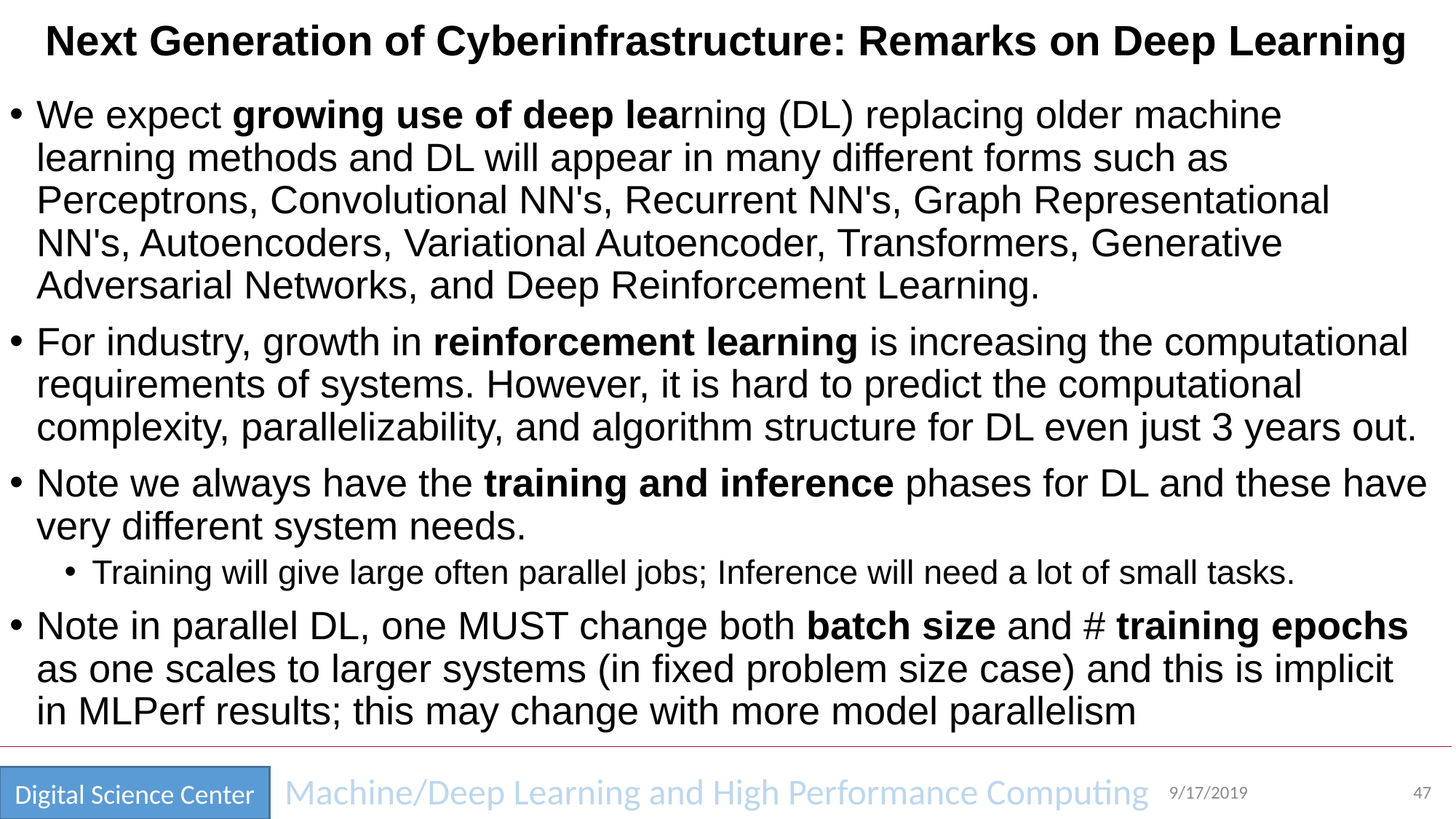

# Next Generation of Cyberinfrastructure: Remarks on Deep Learning
We expect growing use of deep learning (DL) replacing older machine learning methods and DL will appear in many different forms such as Perceptrons, Convolutional NN's, Recurrent NN's, Graph Representational NN's, Autoencoders, Variational Autoencoder, Transformers, Generative Adversarial Networks, and Deep Reinforcement Learning.
For industry, growth in reinforcement learning is increasing the computational requirements of systems. However, it is hard to predict the computational complexity, parallelizability, and algorithm structure for DL even just 3 years out.
Note we always have the training and inference phases for DL and these have very different system needs.
Training will give large often parallel jobs; Inference will need a lot of small tasks.
Note in parallel DL, one MUST change both batch size and # training epochs as one scales to larger systems (in fixed problem size case) and this is implicit in MLPerf results; this may change with more model parallelism

9/17/2019
47